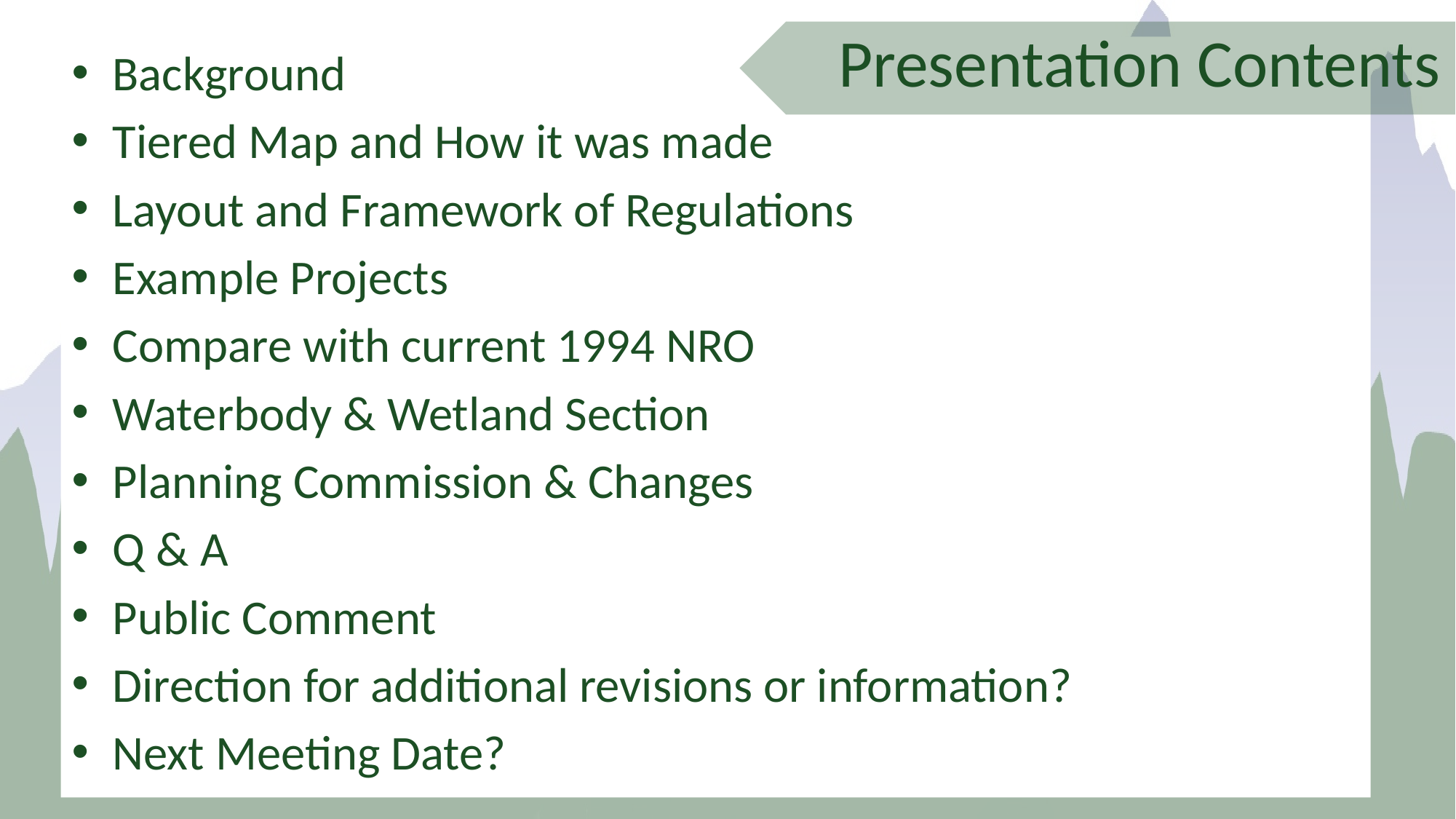

Presentation Contents

Background
Tiered Map and How it was made
Layout and Framework of Regulations
Example Projects
Compare with current 1994 NRO
Waterbody & Wetland Section
Planning Commission & Changes
Q & A
Public Comment
Direction for additional revisions or information?
Next Meeting Date?